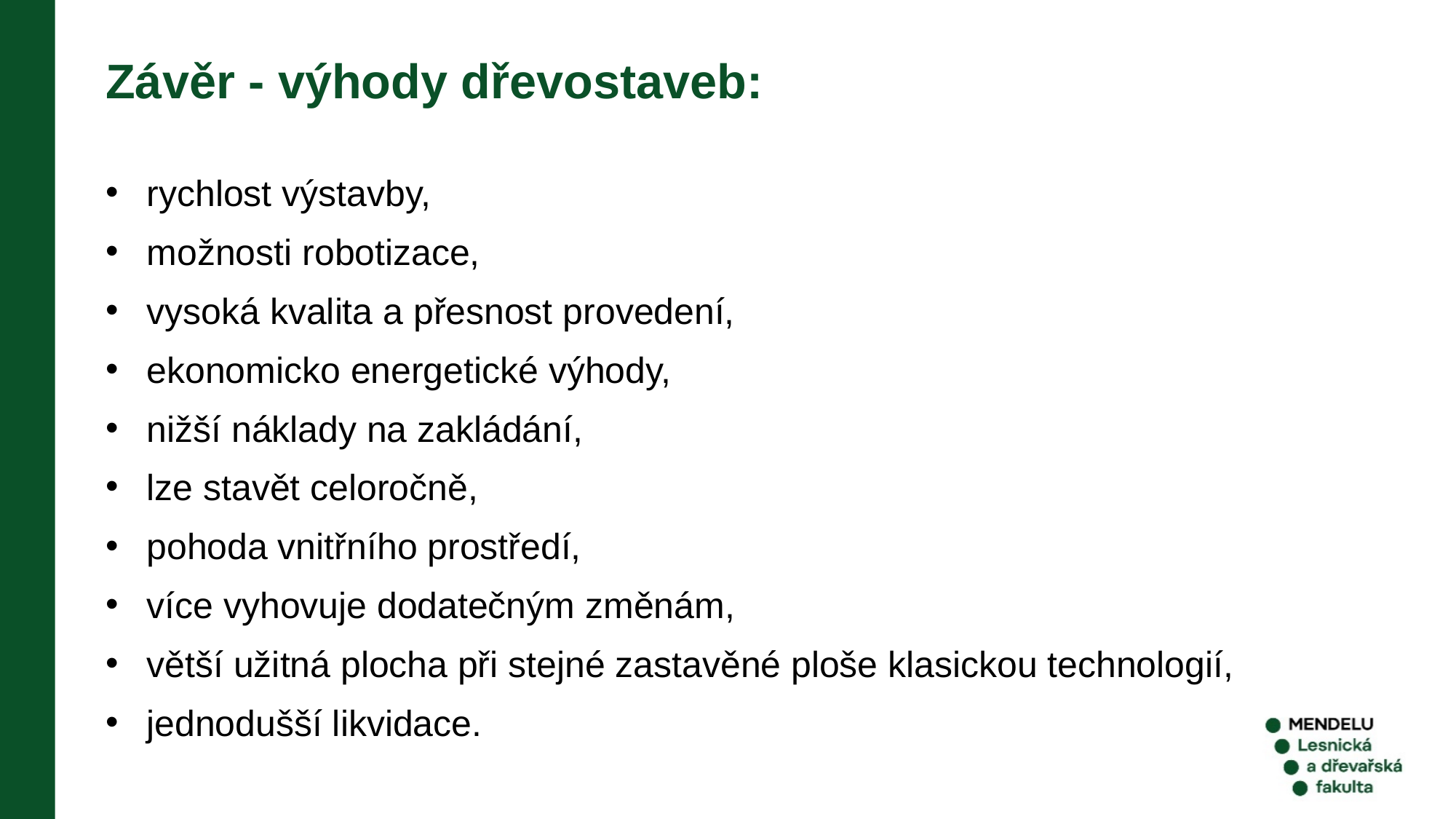

Závěr - výhody dřevostaveb:

rychlost výstavby,
možnosti robotizace,
vysoká kvalita a přesnost provedení,
ekonomicko energetické výhody,
nižší náklady na zakládání,
lze stavět celoročně,
pohoda vnitřního prostředí,
více vyhovuje dodatečným změnám,
větší užitná plocha při stejné zastavěné ploše klasickou technologií,
jednodušší likvidace.